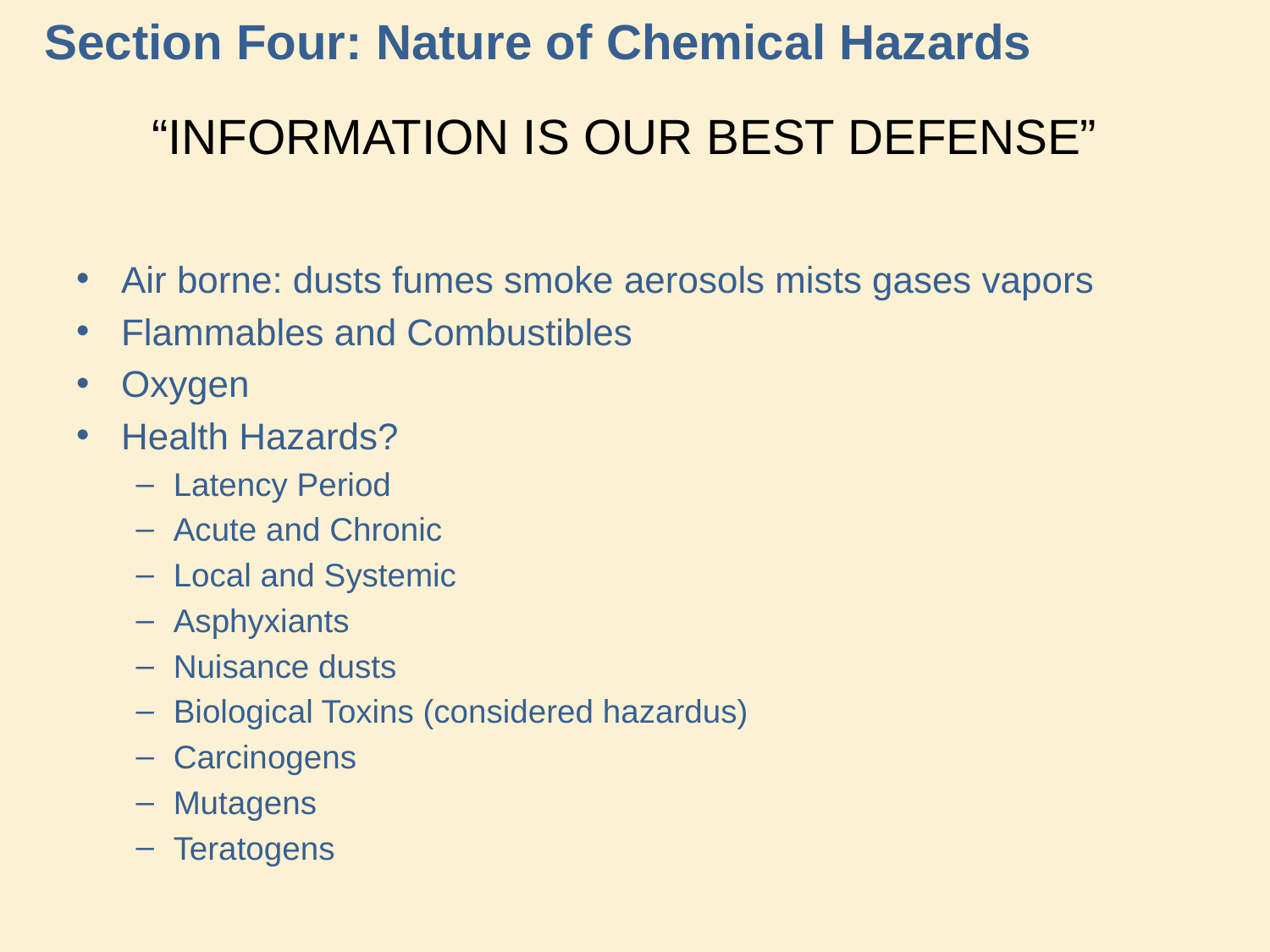

Section Four: Nature of Chemical Hazards

“INFORMATION IS OUR BEST DEFENSE”
Air borne: dusts fumes smoke aerosols mists gases vapors
Flammables and Combustibles
Oxygen
Health Hazards?
Latency Period
Acute and Chronic
Local and Systemic
Asphyxiants
Nuisance dusts
Biological Toxins (considered hazardus)
Carcinogens
Mutagens
Teratogens